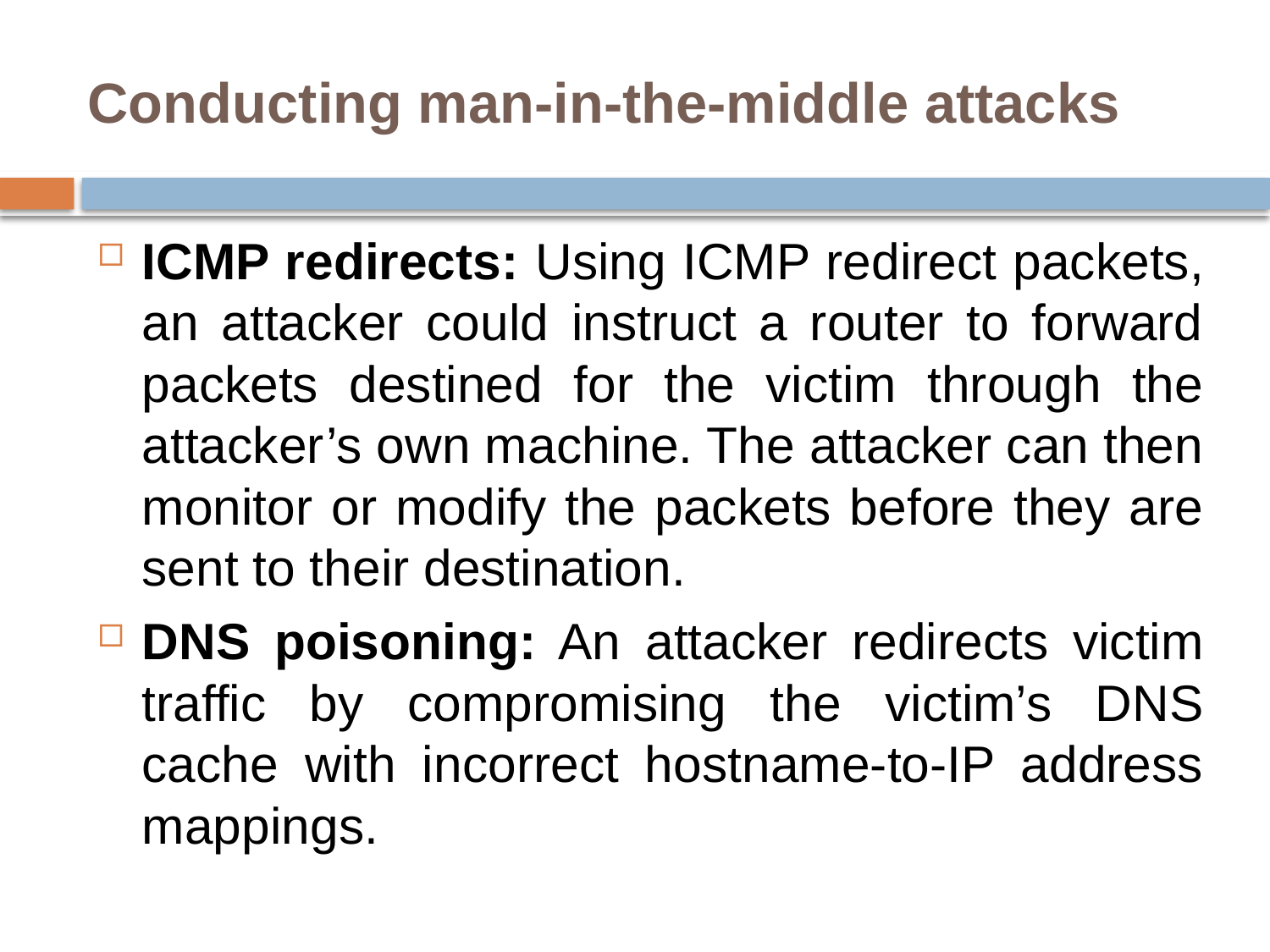

# Conducting man-in-the-middle attacks
ICMP redirects: Using ICMP redirect packets, an attacker could instruct a router to forward packets destined for the victim through the attacker’s own machine. The attacker can then monitor or modify the packets before they are sent to their destination.
DNS poisoning: An attacker redirects victim traffic by compromising the victim’s DNS cache with incorrect hostname-to-IP address mappings.